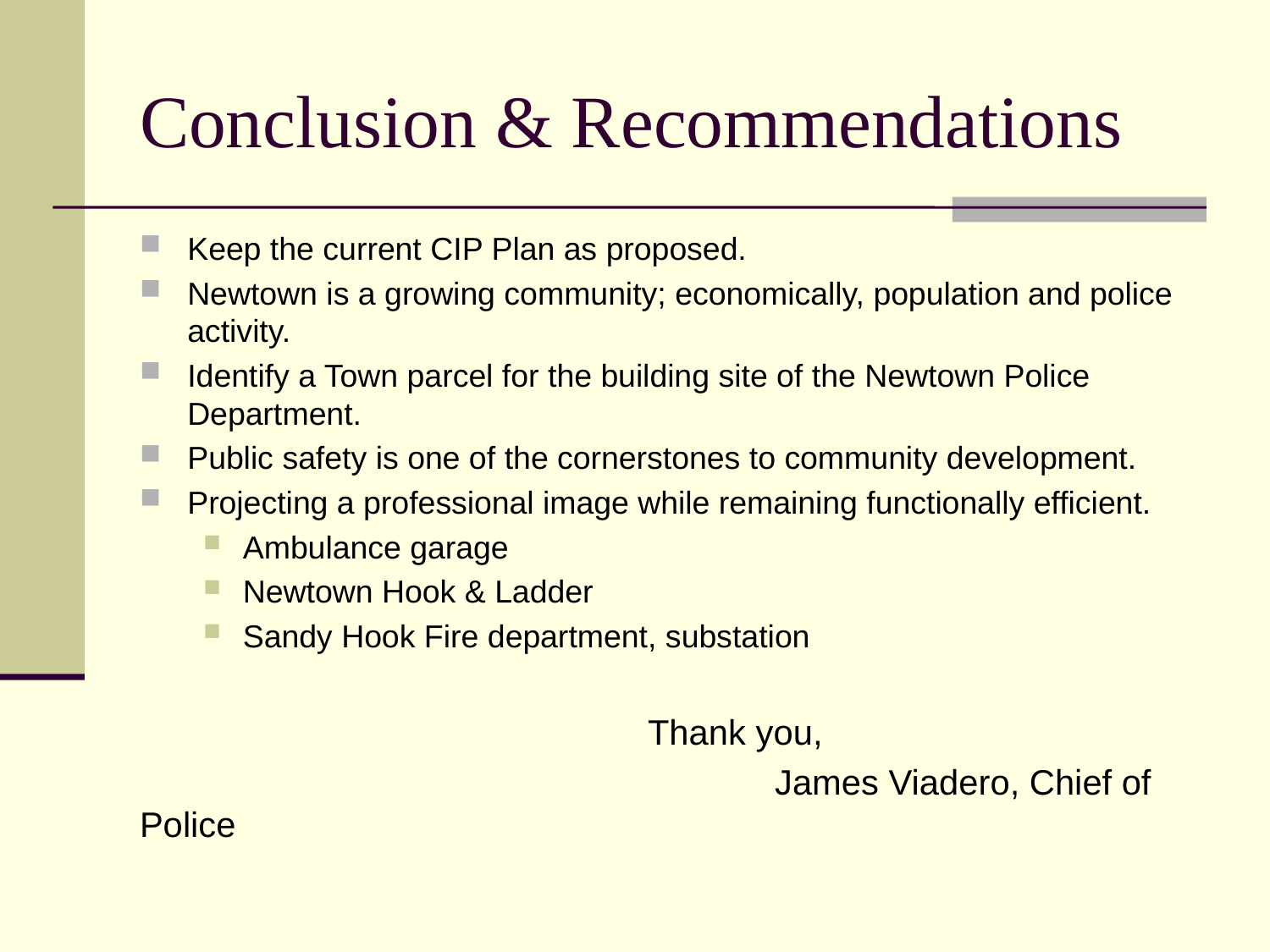

# Conclusion & Recommendations
Keep the current CIP Plan as proposed.
Newtown is a growing community; economically, population and police activity.
Identify a Town parcel for the building site of the Newtown Police Department.
Public safety is one of the cornerstones to community development.
Projecting a professional image while remaining functionally efficient.
Ambulance garage
Newtown Hook & Ladder
Sandy Hook Fire department, substation

				Thank you,
					James Viadero, Chief of Police